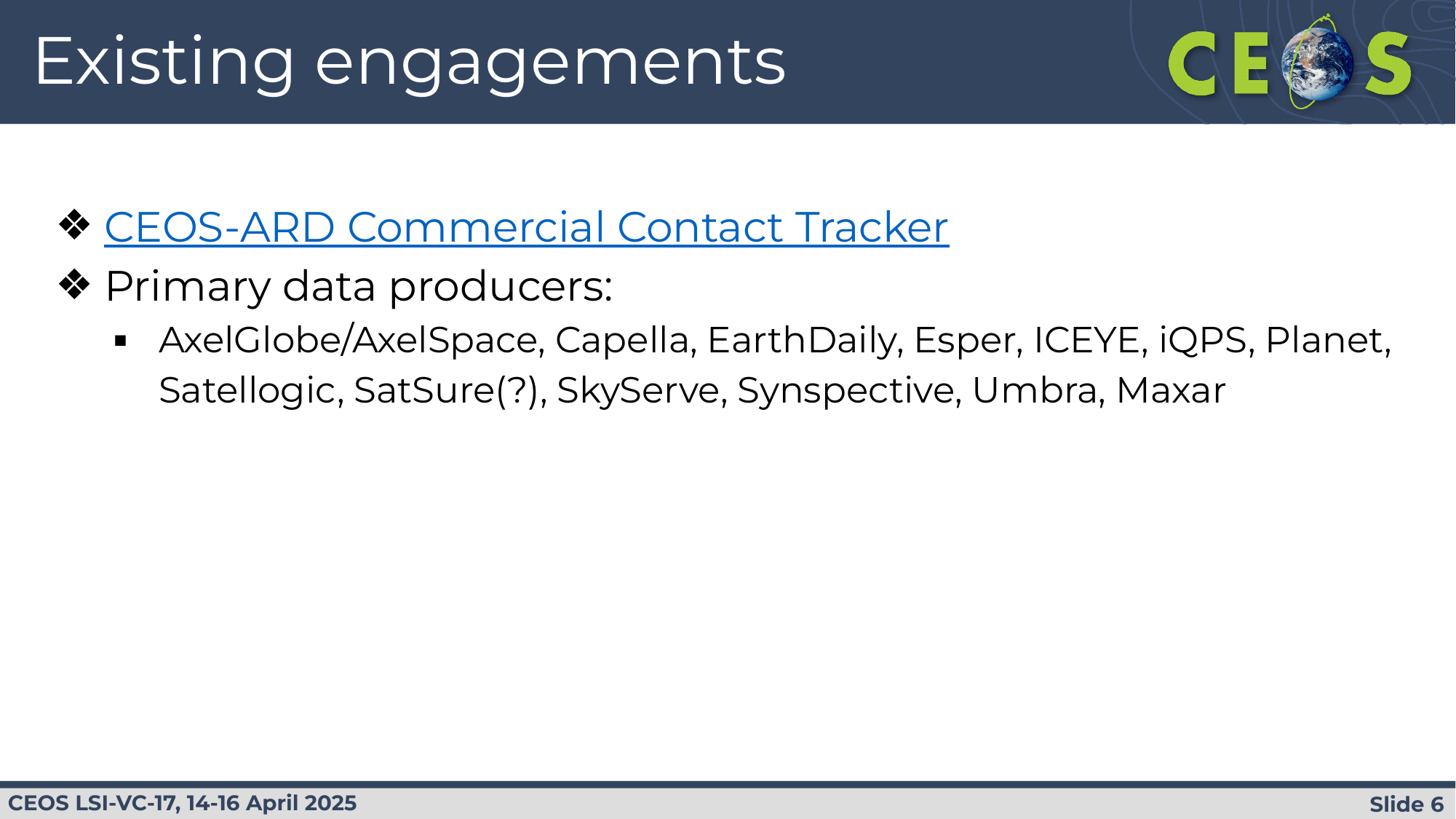

# Existing engagements
CEOS-ARD Commercial Contact Tracker
Primary data producers:
AxelGlobe/AxelSpace, Capella, EarthDaily, Esper, ICEYE, iQPS, Planet, Satellogic, SatSure(?), SkyServe, Synspective, Umbra, Maxar